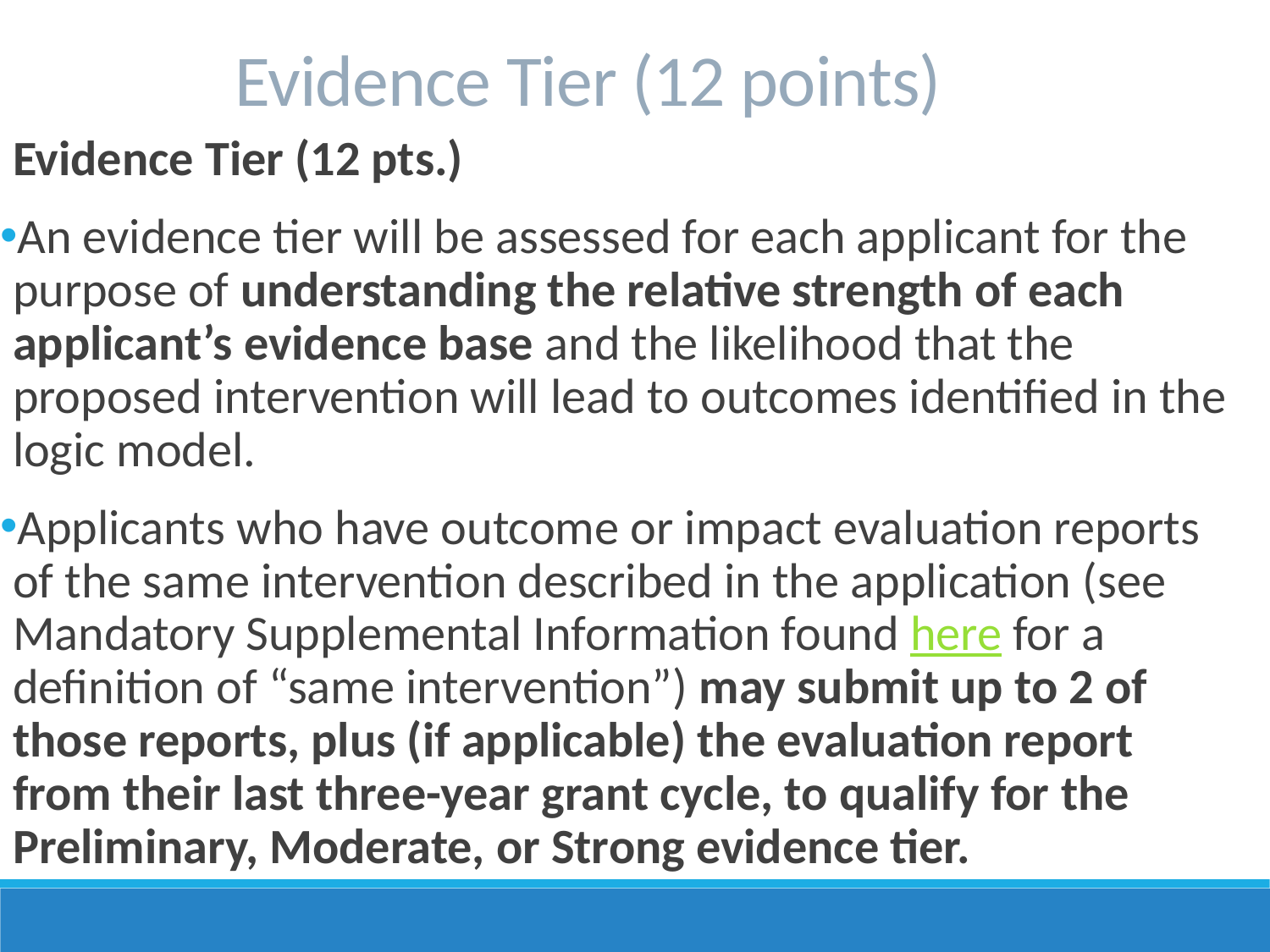

Evidence Tier (12 points)
Evidence Tier (12 pts.)
An evidence tier will be assessed for each applicant for the purpose of understanding the relative strength of each applicant’s evidence base and the likelihood that the proposed intervention will lead to outcomes identified in the logic model.
Applicants who have outcome or impact evaluation reports of the same intervention described in the application (see Mandatory Supplemental Information found here for a definition of “same intervention”) may submit up to 2 of those reports, plus (if applicable) the evaluation report from their last three-year grant cycle, to qualify for the Preliminary, Moderate, or Strong evidence tier.